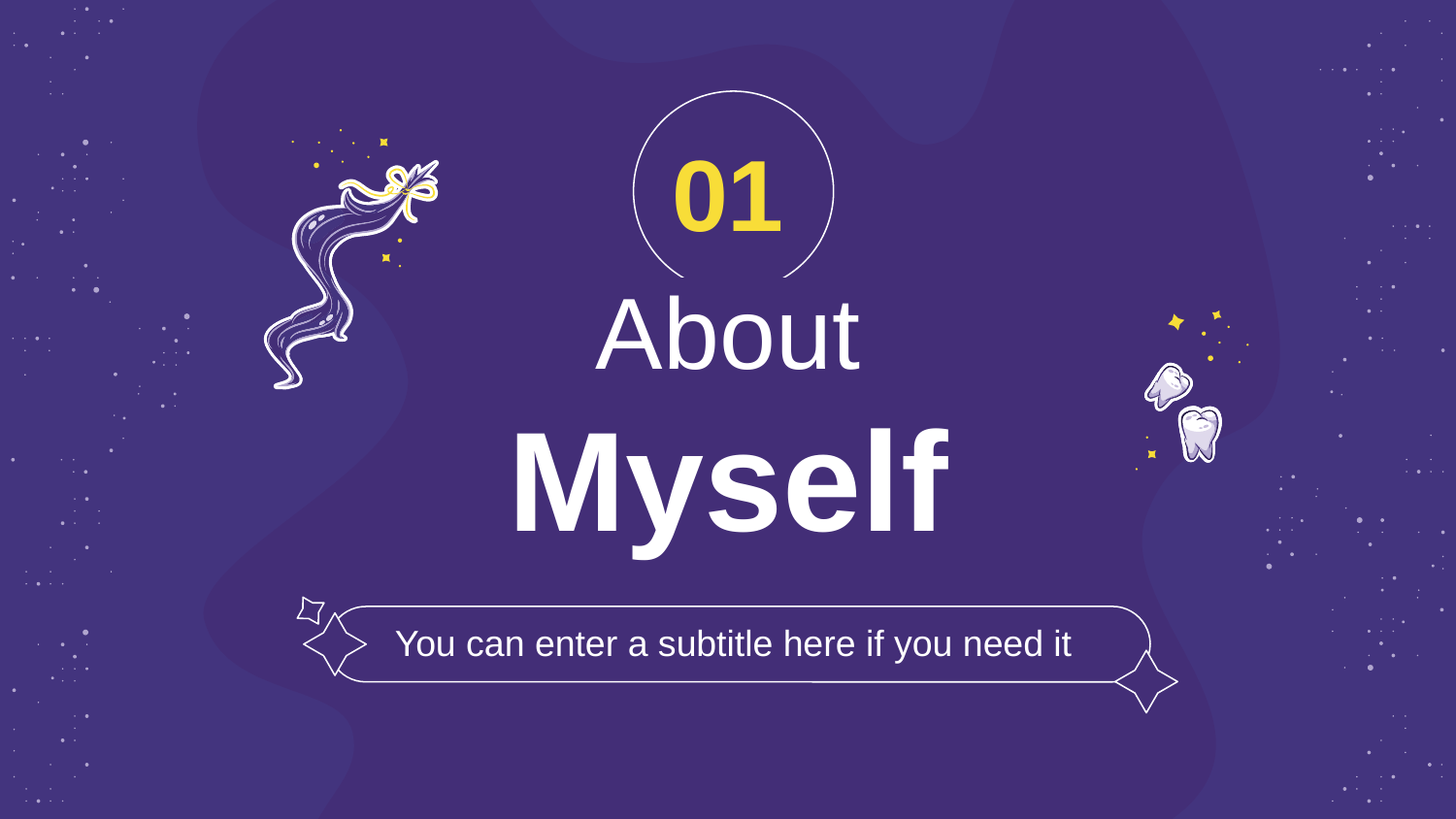

01
# About Myself

You can enter a subtitle here if you need it